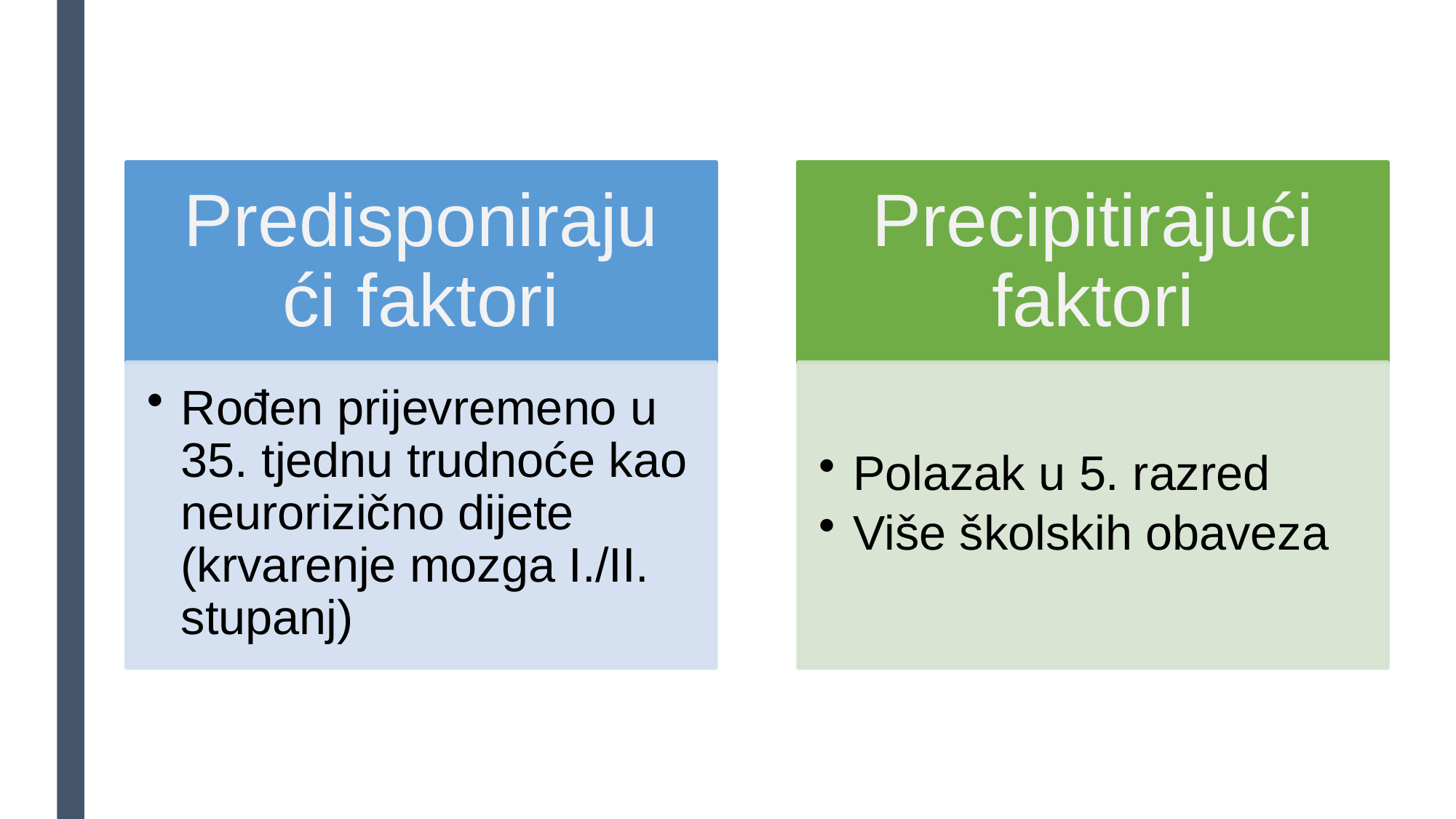

Predisponirajući faktori
Rođen prijevremeno u 35. tjednu trudnoće kao neurorizično dijete (krvarenje mozga I./II. stupanj)
Precipitirajući faktori

Polazak u 5. razred
Više školskih obaveza